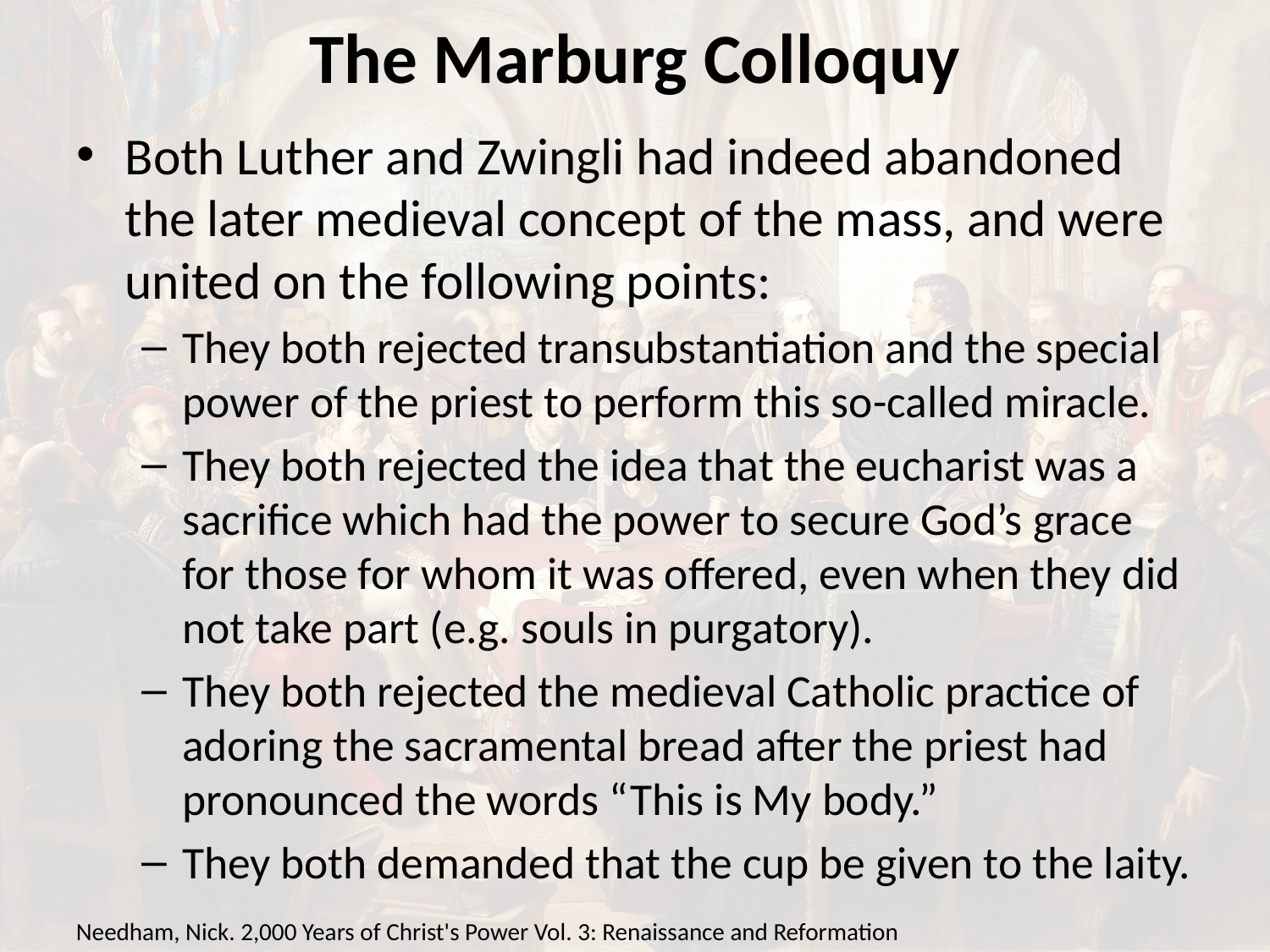

# The Marburg Colloquy
Both Luther and Zwingli had indeed abandoned the later medieval concept of the mass, and were united on the following points:
They both rejected transubstantiation and the special power of the priest to perform this so-called miracle.
They both rejected the idea that the eucharist was a sacrifice which had the power to secure God’s grace for those for whom it was offered, even when they did not take part (e.g. souls in purgatory).
They both rejected the medieval Catholic practice of adoring the sacramental bread after the priest had pronounced the words “This is My body.”
They both demanded that the cup be given to the laity.
Needham, Nick. 2,000 Years of Christ's Power Vol. 3: Renaissance and Reformation